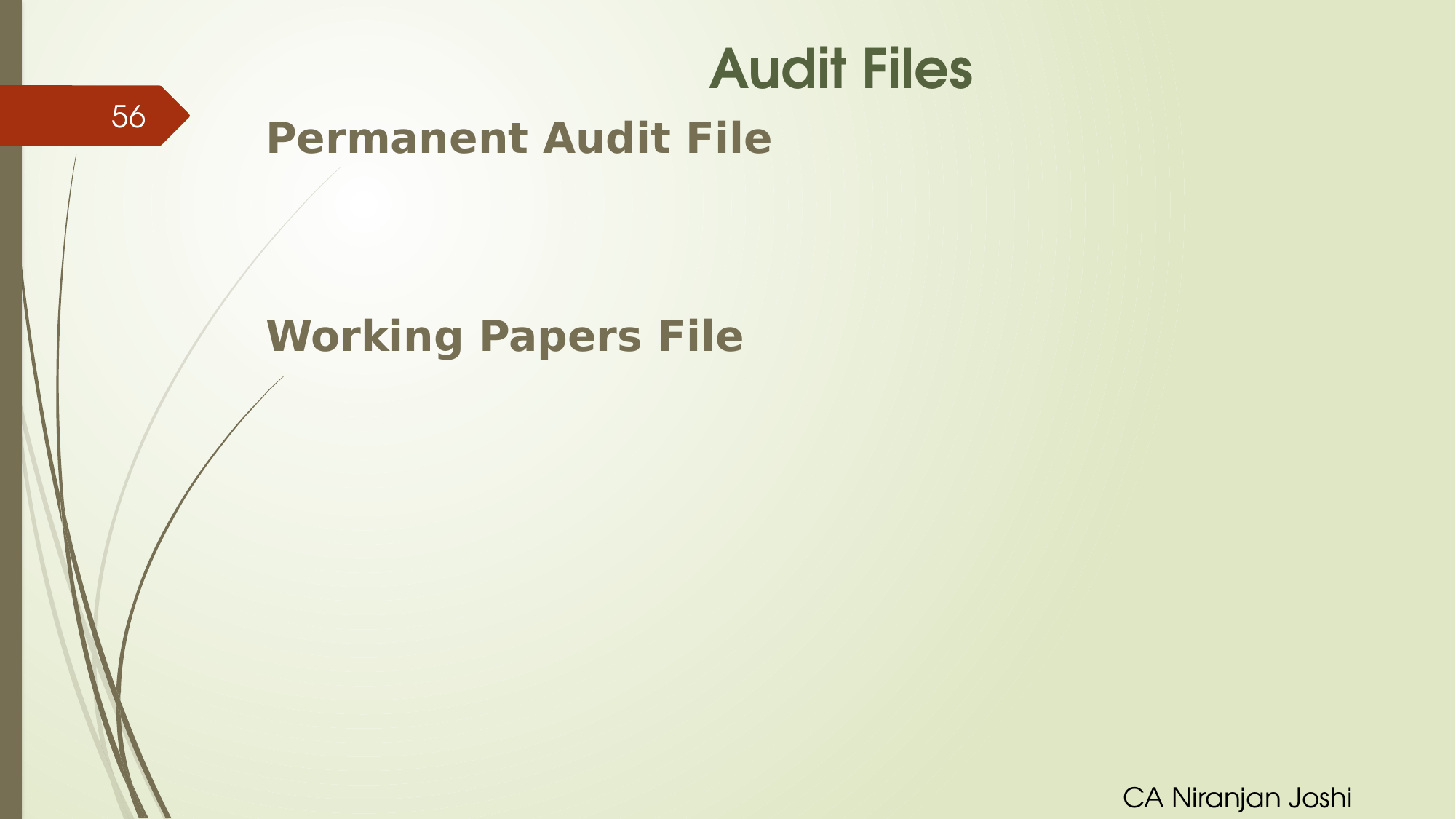

# Audit Files
56
Permanent Audit File

Working Papers File
CA Niranjan Joshi